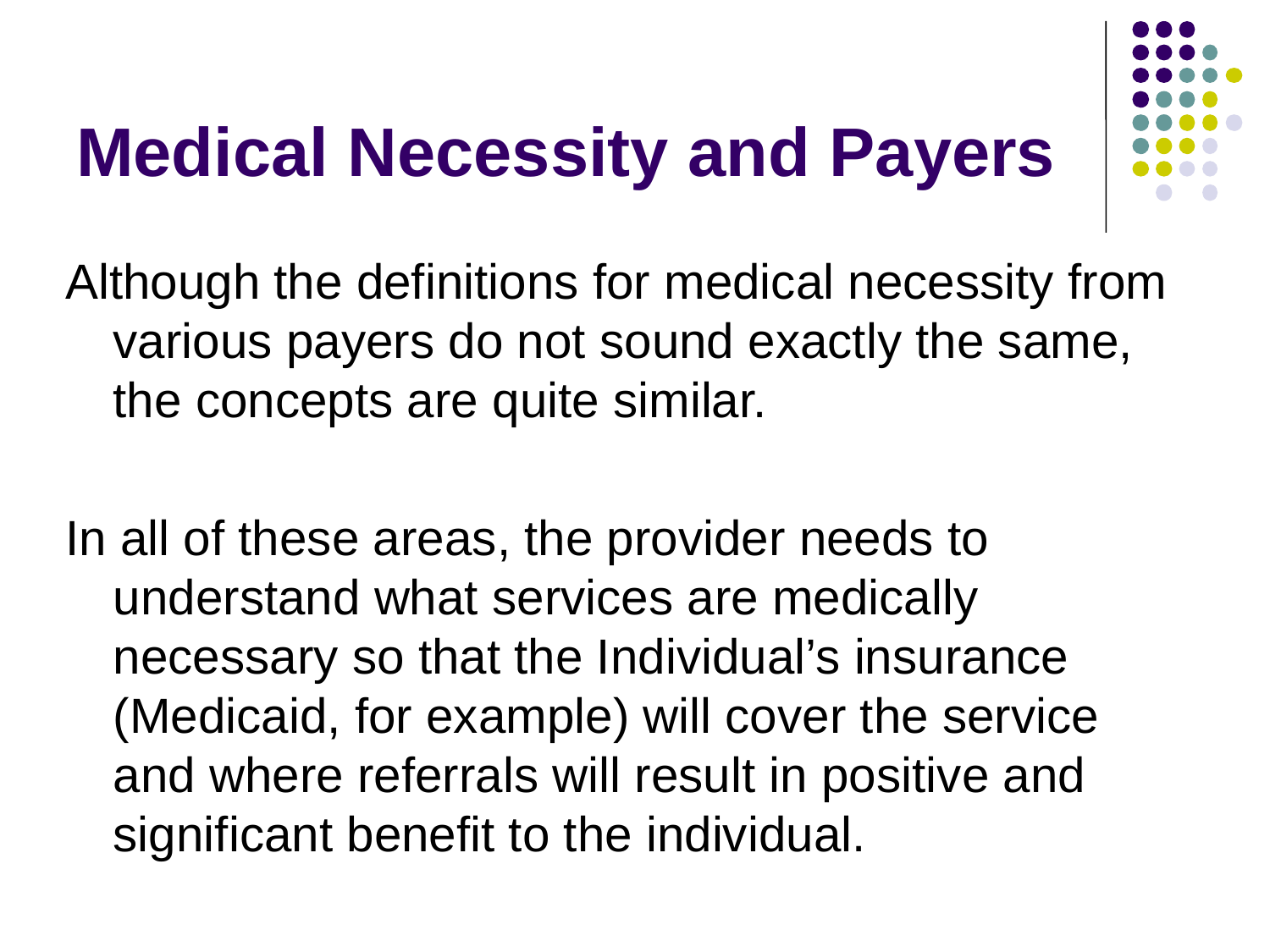

# Medical Necessity and Payers
Although the definitions for medical necessity from various payers do not sound exactly the same, the concepts are quite similar.

In all of these areas, the provider needs to understand what services are medically necessary so that the Individual’s insurance (Medicaid, for example) will cover the service and where referrals will result in positive and significant benefit to the individual.